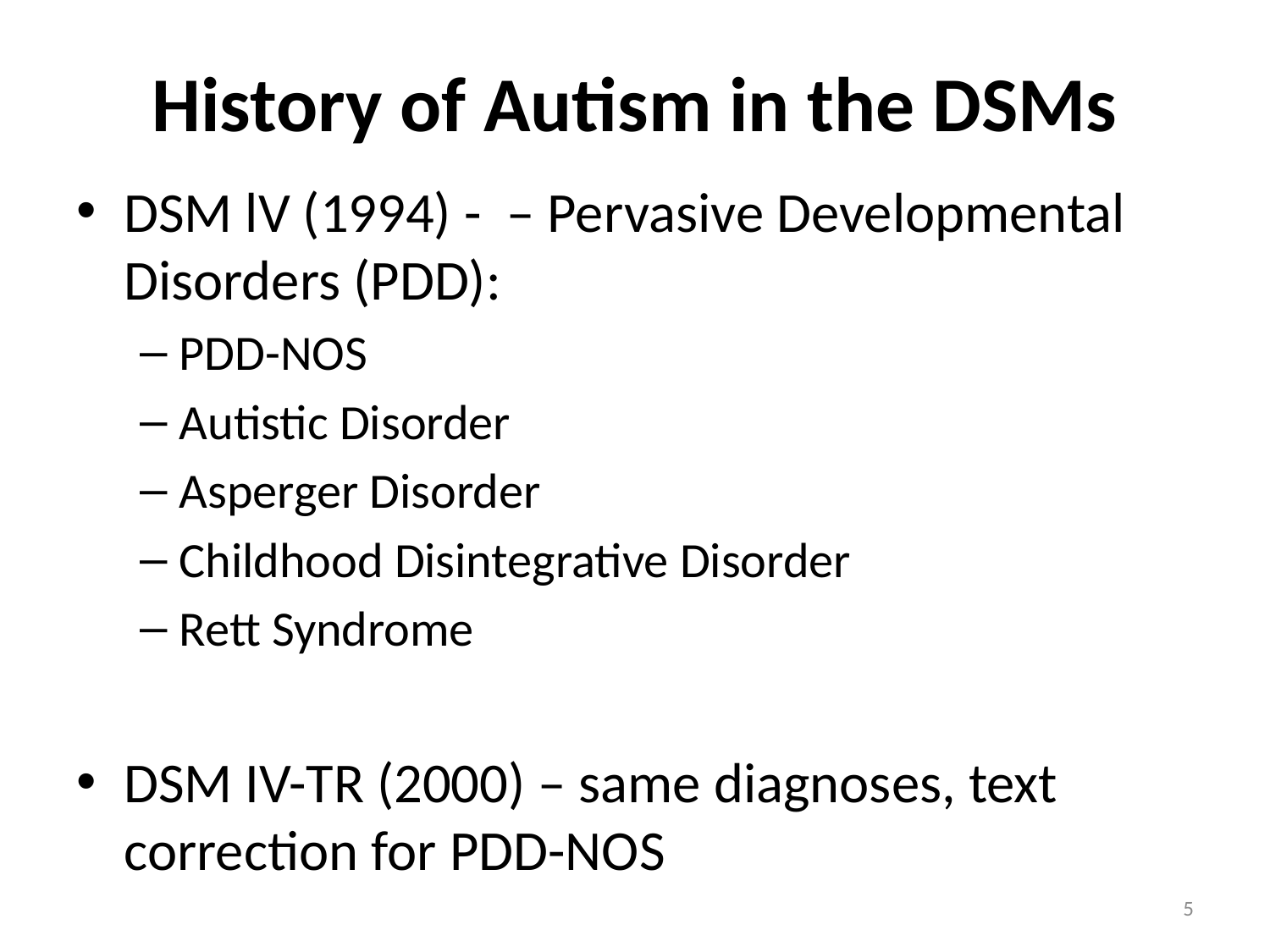

# History of Autism in the DSMs
DSM lV (1994) -  – Pervasive Developmental Disorders (PDD):
PDD-NOS
Autistic Disorder
Asperger Disorder
Childhood Disintegrative Disorder
Rett Syndrome

DSM IV-TR (2000) – same diagnoses, text correction for PDD-NOS
5